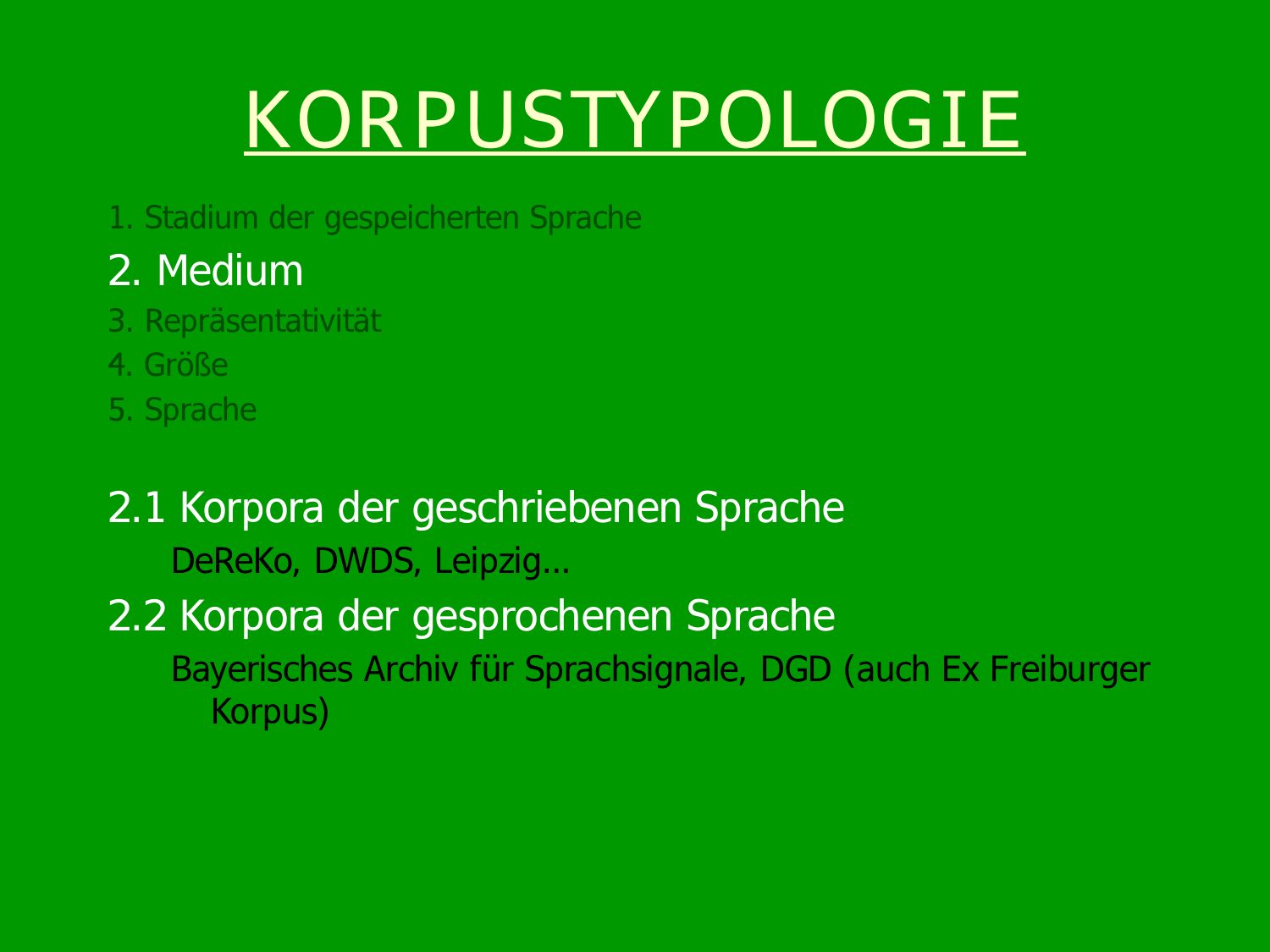

# Korpustypologie
1. Stadium der gespeicherten Sprache
2. Medium
3. Repräsentativität
4. Größe
5. Sprache

2.1 Korpora der geschriebenen Sprache
DeReKo, DWDS, Leipzig…
2.2 Korpora der gesprochenen Sprache
Bayerisches Archiv für Sprachsignale, DGD (auch Ex Freiburger Korpus)